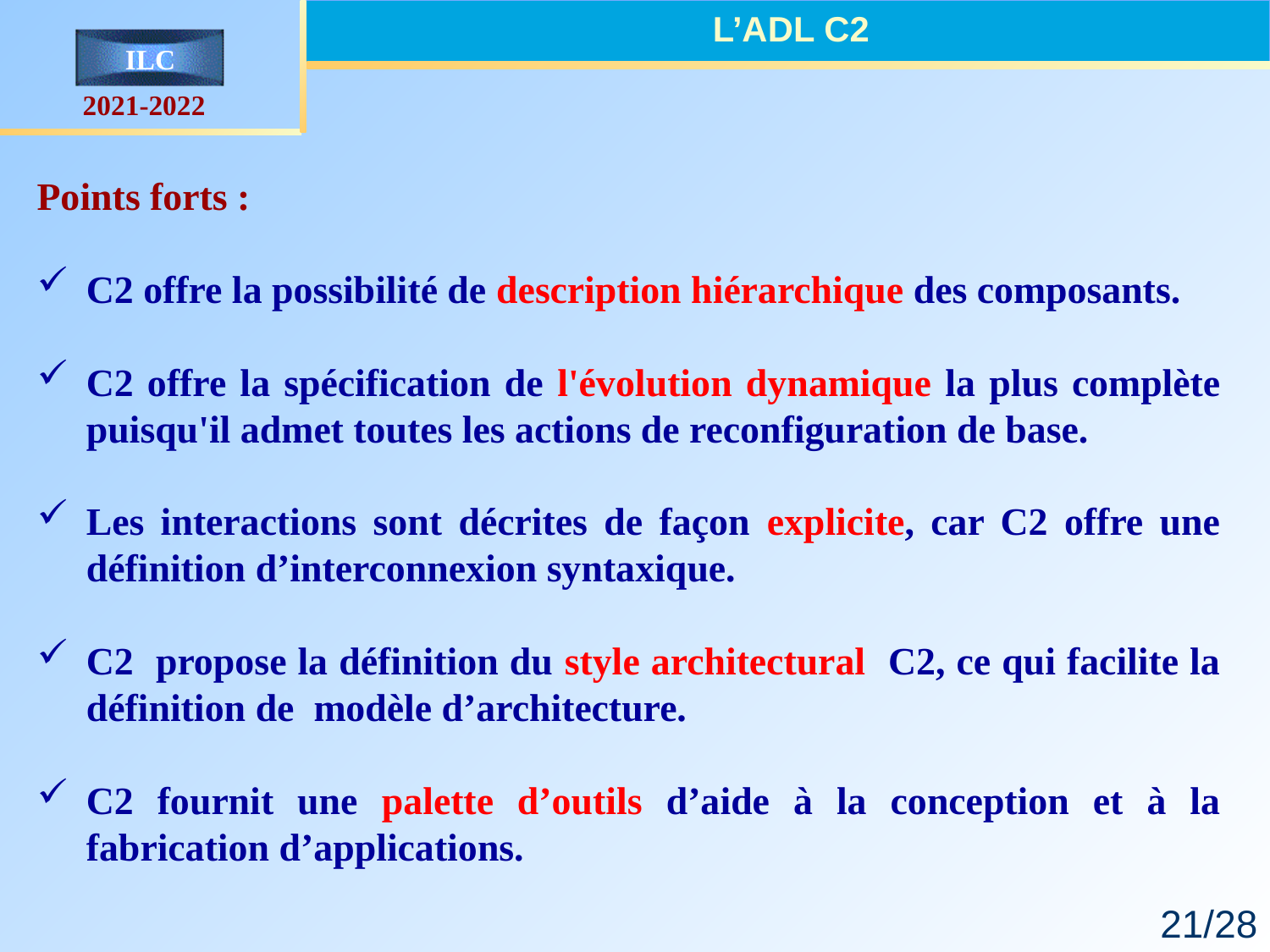

L’ADL C2
Points forts :

C2 offre la possibilité de description hiérarchique des composants.

C2 offre la spécification de l'évolution dynamique la plus complète puisqu'il admet toutes les actions de reconfiguration de base.

Les interactions sont décrites de façon explicite, car C2 offre une définition d’interconnexion syntaxique.

C2  propose la définition du style architectural  C2, ce qui facilite la définition de  modèle d’architecture.

C2 fournit une palette d’outils d’aide à la conception et à la fabrication d’applications.